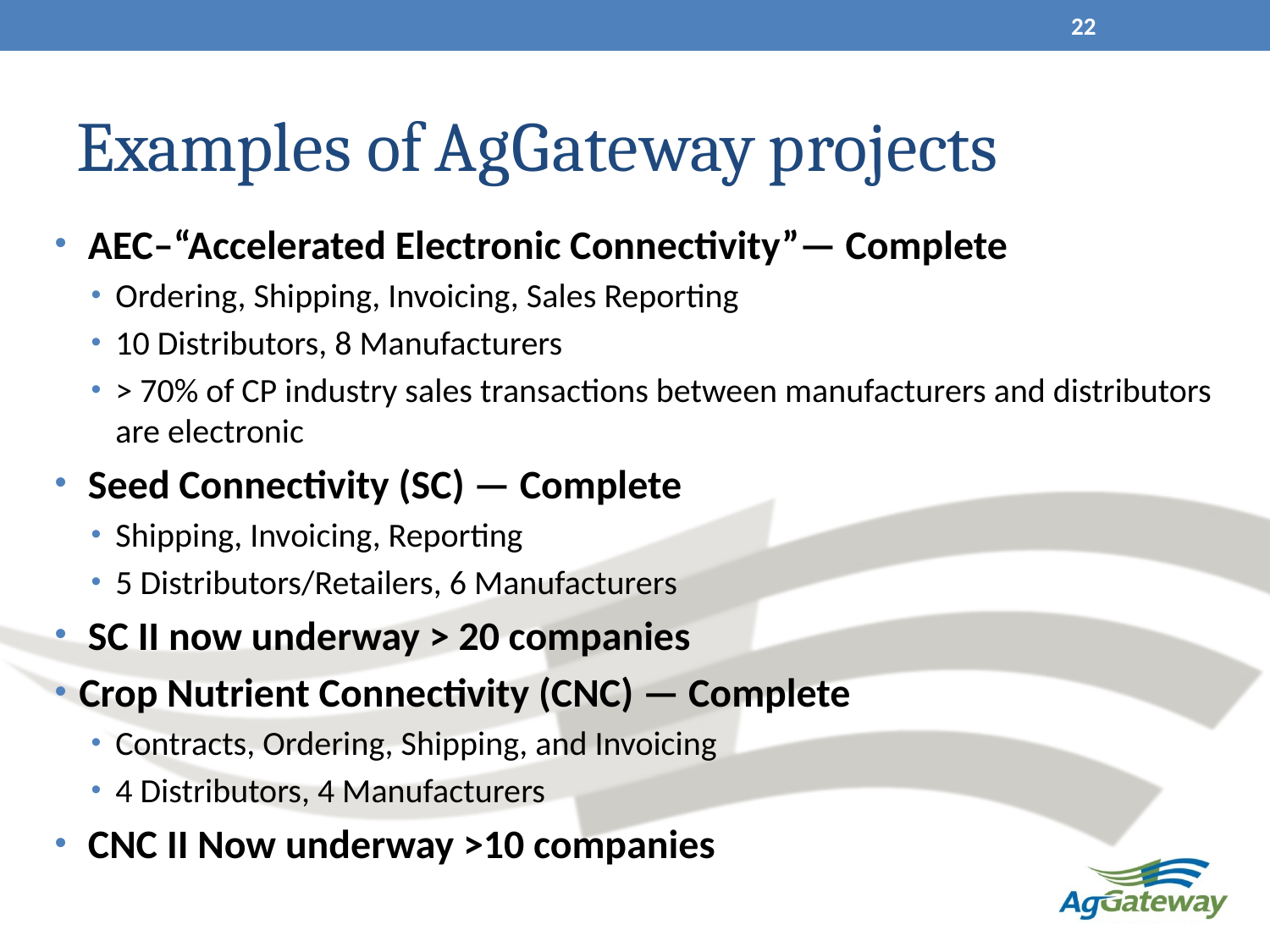

22
# Examples of AgGateway projects
 AEC–“Accelerated Electronic Connectivity”— Complete
Ordering, Shipping, Invoicing, Sales Reporting
10 Distributors, 8 Manufacturers
> 70% of CP industry sales transactions between manufacturers and distributors are electronic
 Seed Connectivity (SC) — Complete
Shipping, Invoicing, Reporting
5 Distributors/Retailers, 6 Manufacturers
 SC II now underway > 20 companies
Crop Nutrient Connectivity (CNC) — Complete
Contracts, Ordering, Shipping, and Invoicing
4 Distributors, 4 Manufacturers
 CNC II Now underway >10 companies